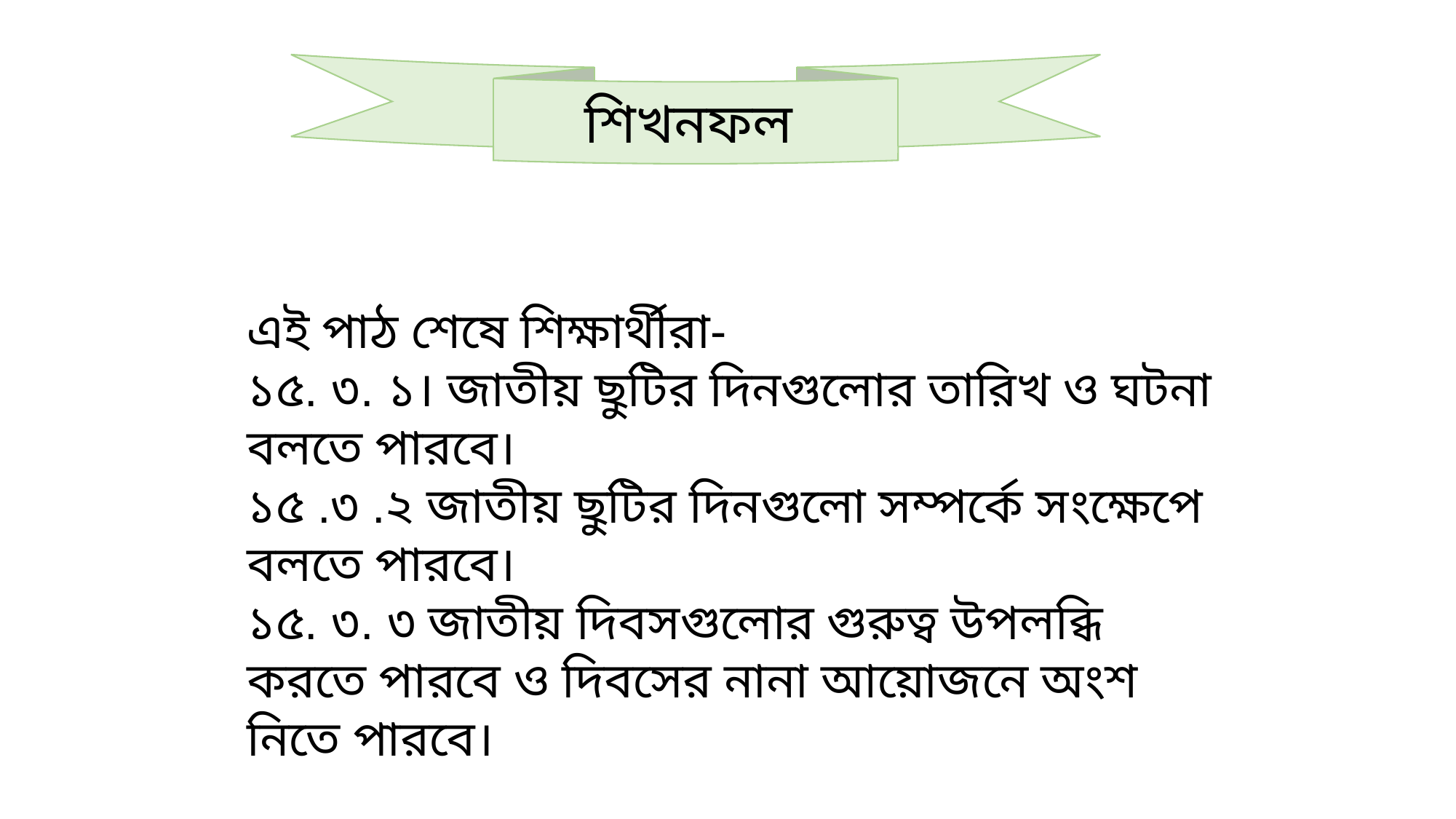

শিখনফল

এই পাঠ শেষে শিক্ষার্থীরা-
১৫. ৩. ১। জাতীয় ছুটির দিনগুলোর তারিখ ও ঘটনা বলতে পারবে।
১৫ .৩ .২ জাতীয় ছুটির দিনগুলো সম্পর্কে সংক্ষেপে বলতে পারবে।
১৫. ৩. ৩ জাতীয় দিবসগুলোর গুরুত্ব উপলব্ধি করতে পারবে ও দিবসের নানা আয়োজনে অংশ নিতে পারবে।